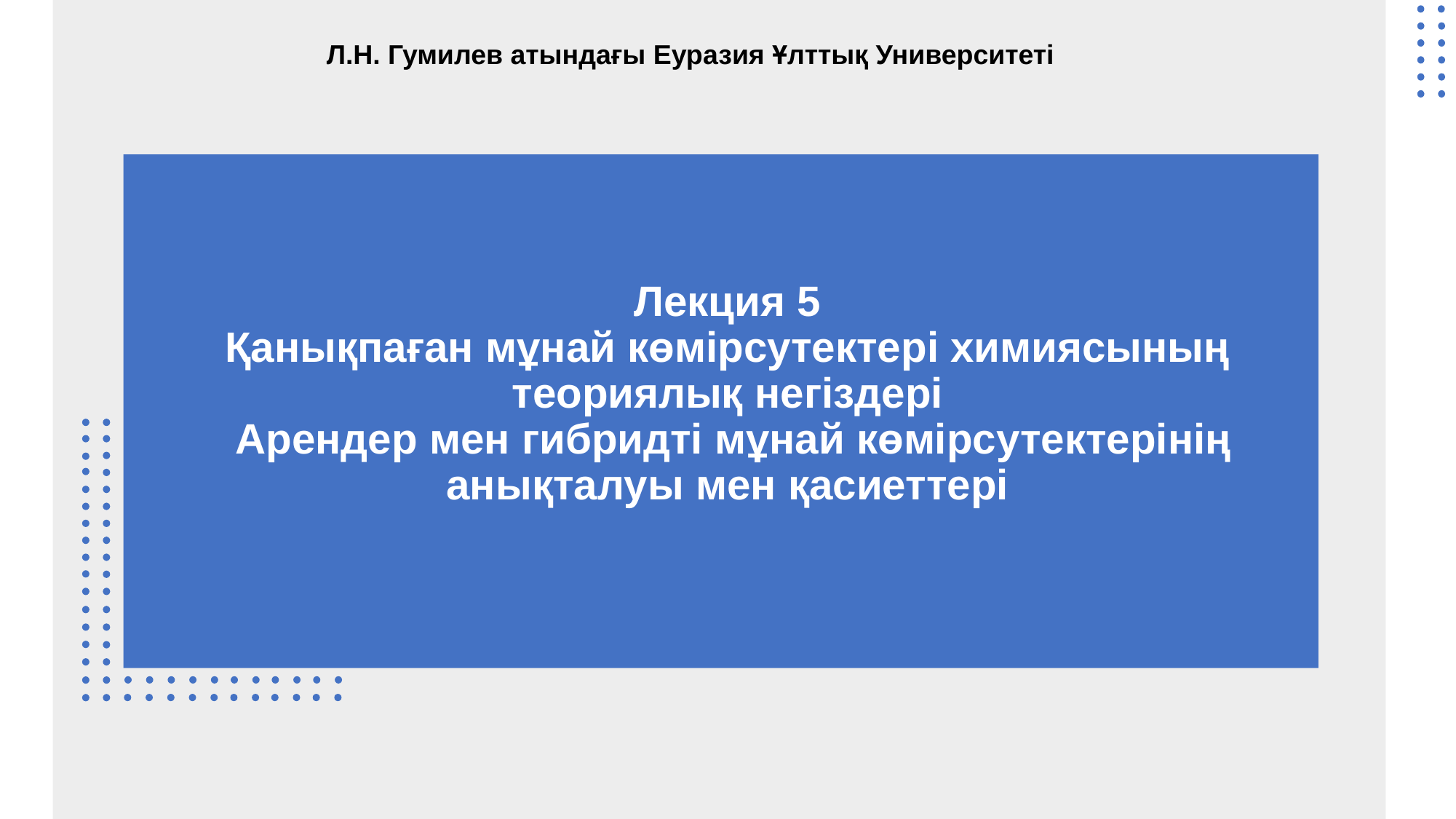

Л.Н. Гумилев атындағы Еуразия Ұлттық Университеті

Лекция 5
Қанықпаған мұнай көмірсутектері химиясының теориялық негіздері
 Арендер мен гибридті мұнай көмірсутектерінің анықталуы мен қасиеттері